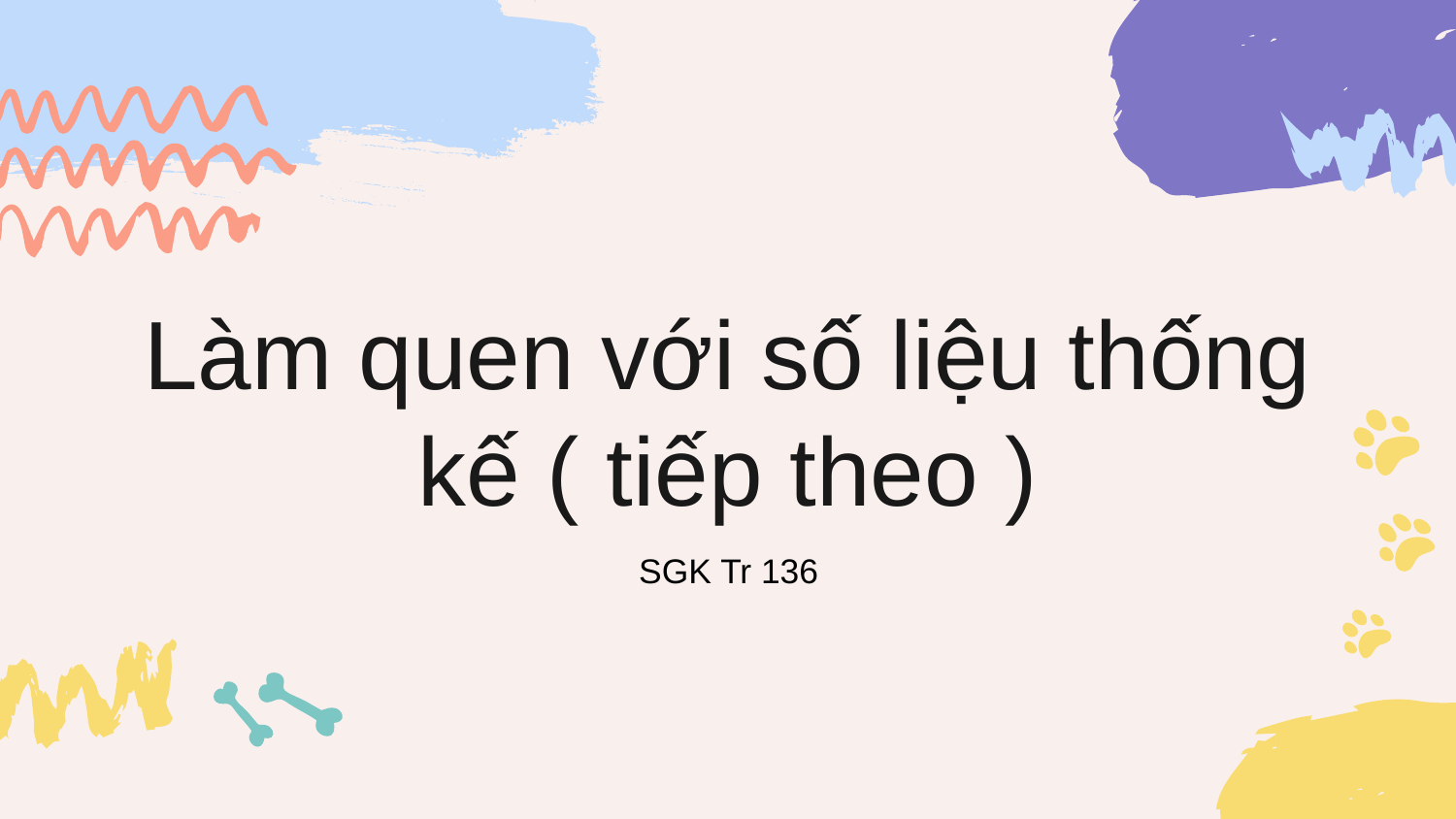

# Làm quen với số liệu thống kế ( tiếp theo )
SGK Tr 136